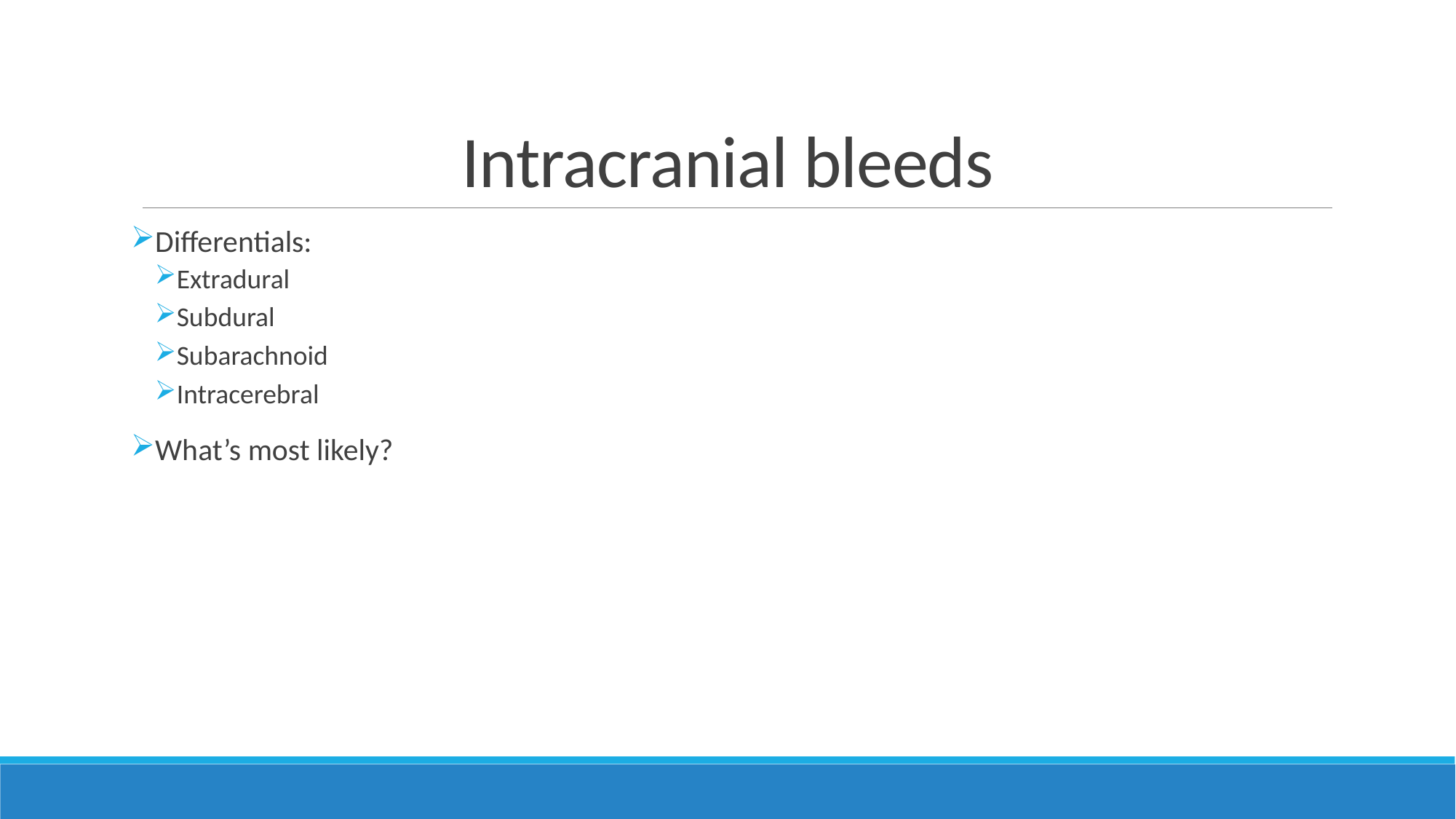

# Intracranial bleeds
Differentials:
Extradural
Subdural
Subarachnoid
Intracerebral
What’s most likely?